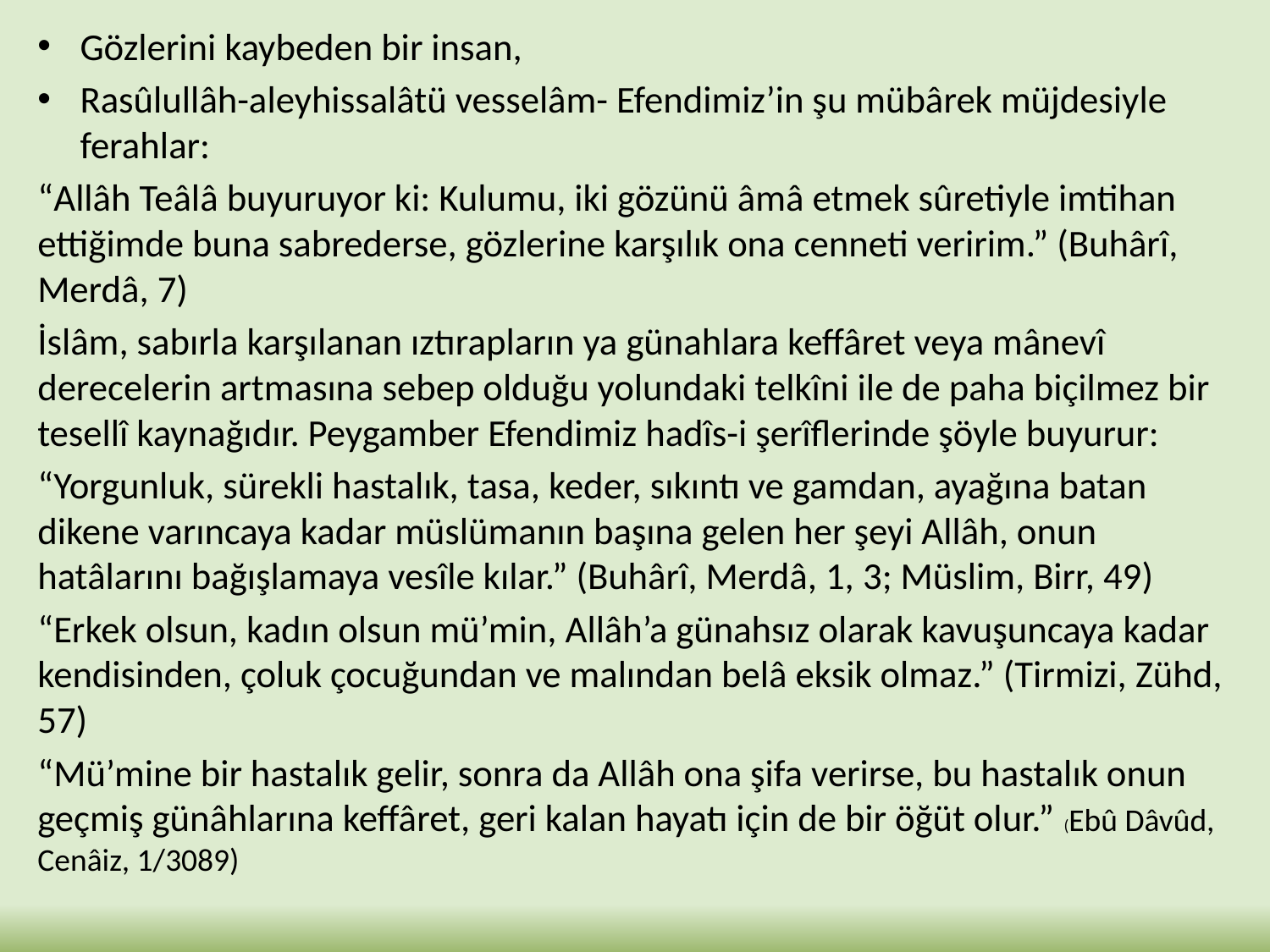

Gözlerini kaybeden bir insan,
Rasûlullâh-aleyhissalâtü vesselâm- Efendimiz’in şu mübârek müjdesiyle ferahlar:
“Allâh Teâlâ buyuruyor ki: Kulumu, iki gözünü âmâ etmek sûretiyle imtihan ettiğimde buna sabrederse, gözlerine karşılık ona cenneti veririm.” (Buhârî, Merdâ, 7)
İslâm, sabırla karşılanan ıztırapların ya günahlara keffâret veya mânevî derecelerin artmasına sebep olduğu yolundaki telkîni ile de paha biçilmez bir tesellî kaynağıdır. Peygamber Efendimiz hadîs-i şerîflerinde şöyle buyurur:
“Yorgunluk, sürekli hastalık, tasa, keder, sıkıntı ve gamdan, ayağına batan dikene varıncaya kadar müslümanın başına gelen her şeyi Allâh, onun hatâlarını bağışlamaya vesîle kılar.” (Buhârî, Merdâ, 1, 3; Müslim, Birr, 49)
“Erkek olsun, kadın olsun mü’min, Allâh’a günahsız olarak kavuşuncaya kadar kendisinden, çoluk çocuğundan ve malından belâ eksik olmaz.” (Tirmizi, Zühd, 57)
“Mü’mine bir hastalık gelir, sonra da Allâh ona şifa verirse, bu hastalık onun geçmiş günâhlarına keffâret, geri kalan hayatı için de bir öğüt olur.” (Ebû Dâvûd, Cenâiz, 1/3089)